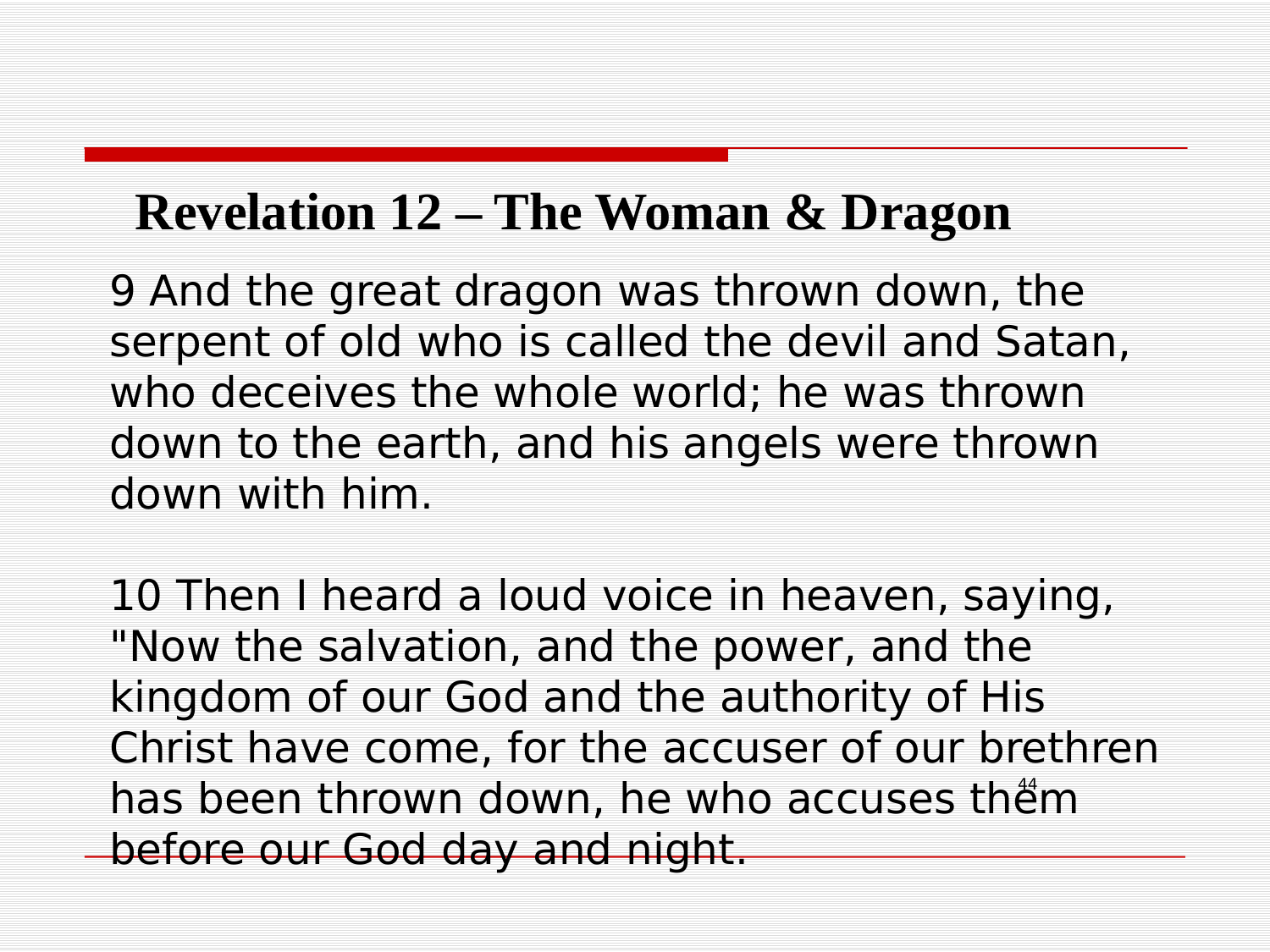

Revelation 12 – The Woman & Dragon
9 And the great dragon was thrown down, the serpent of old who is called the devil and Satan, who deceives the whole world; he was thrown down to the earth, and his angels were thrown down with him.

10 Then I heard a loud voice in heaven, saying, "Now the salvation, and the power, and the kingdom of our God and the authority of His Christ have come, for the accuser of our brethren has been thrown down, he who accuses them before our God day and night.

44